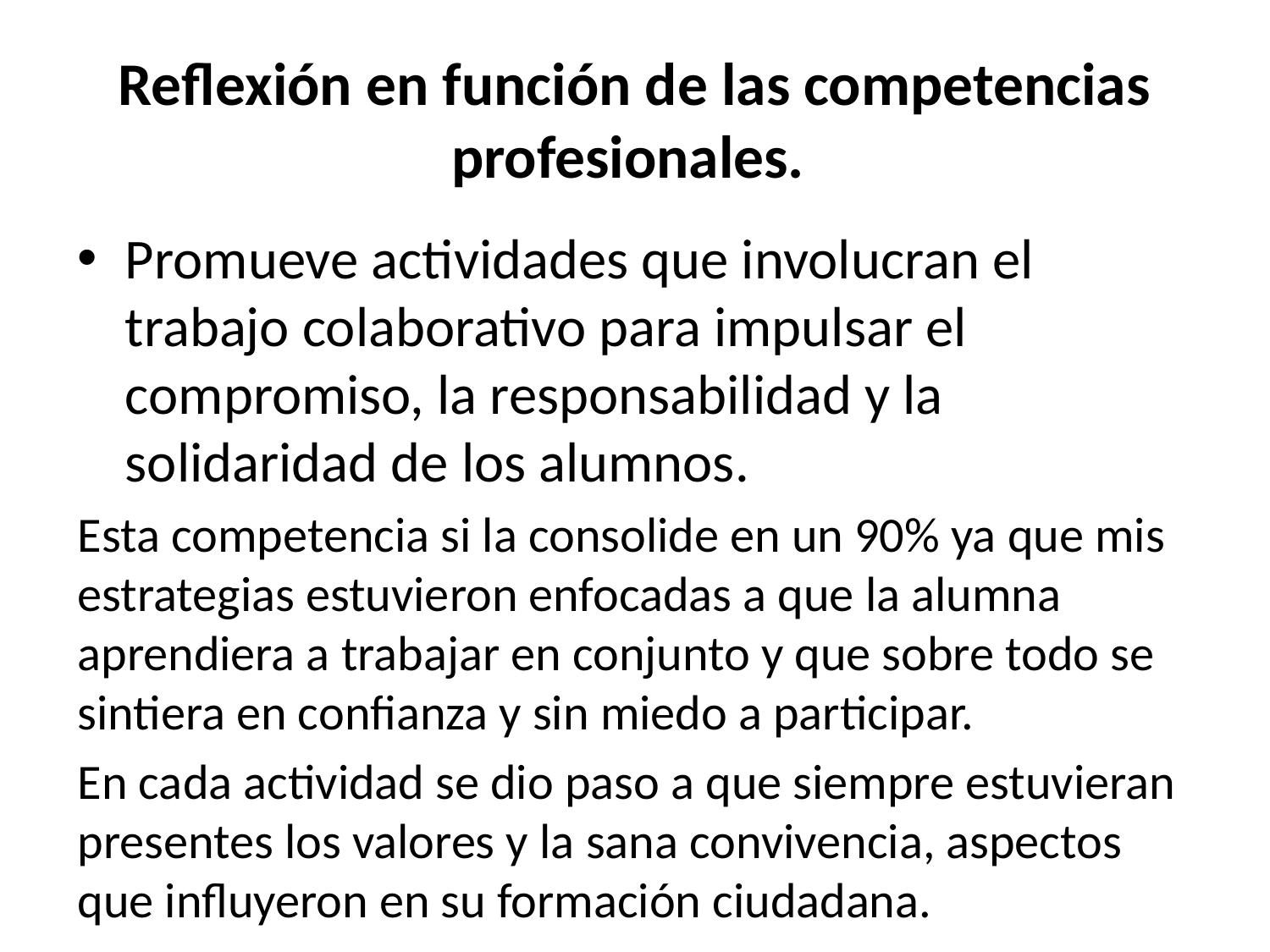

# Reflexión en función de las competencias profesionales.
Promueve actividades que involucran el trabajo colaborativo para impulsar el compromiso, la responsabilidad y la solidaridad de los alumnos.
Esta competencia si la consolide en un 90% ya que mis estrategias estuvieron enfocadas a que la alumna aprendiera a trabajar en conjunto y que sobre todo se sintiera en confianza y sin miedo a participar.
En cada actividad se dio paso a que siempre estuvieran presentes los valores y la sana convivencia, aspectos que influyeron en su formación ciudadana.